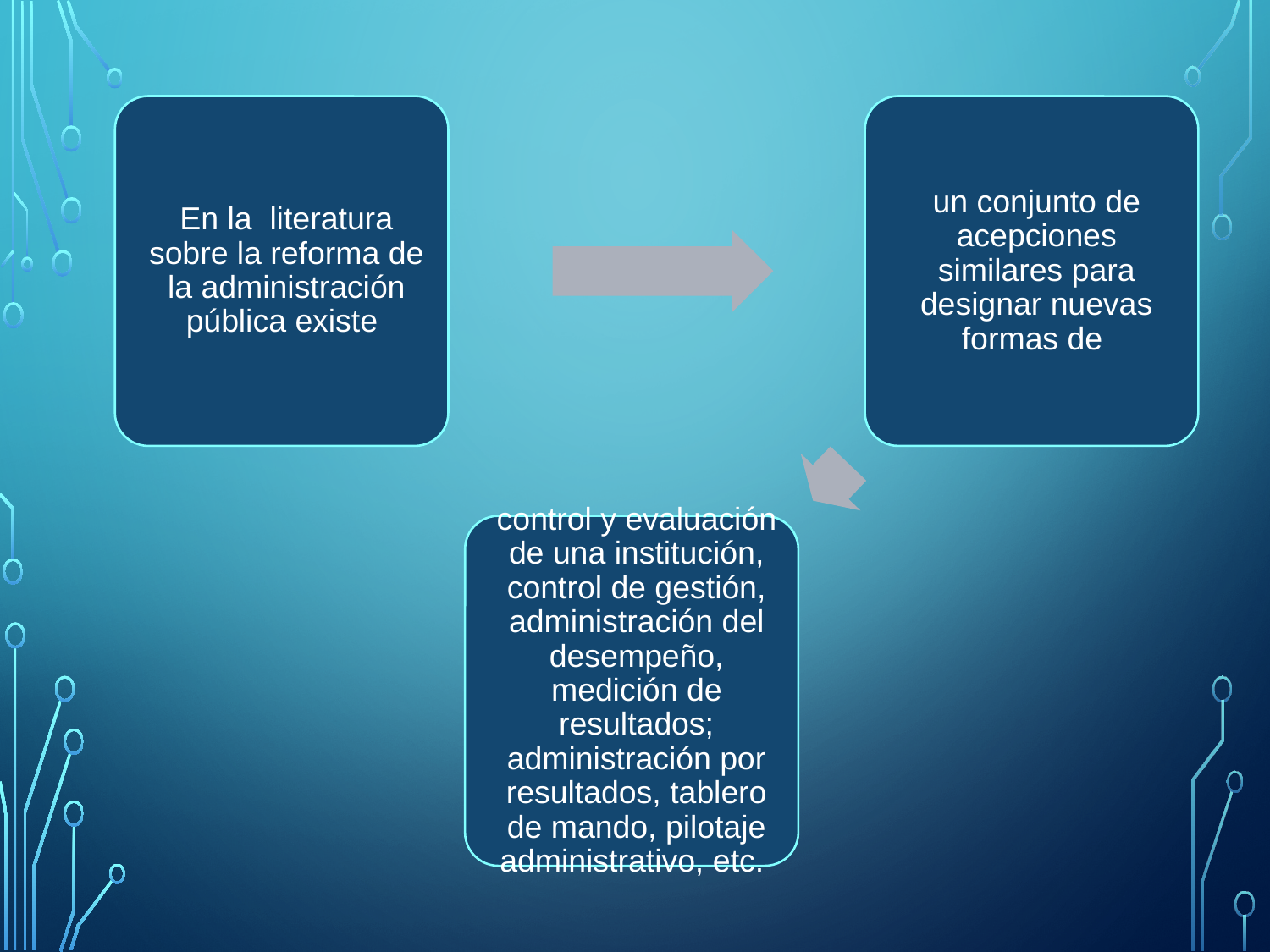

En la  literatura sobre la reforma de la administración pública existe

un conjunto de acepciones similares para designar nuevas formas de

control y evaluación de una institución, control de gestión, administración del desempeño, medición de resultados; administración por resultados, tablero de mando, pilotaje administrativo, etc.